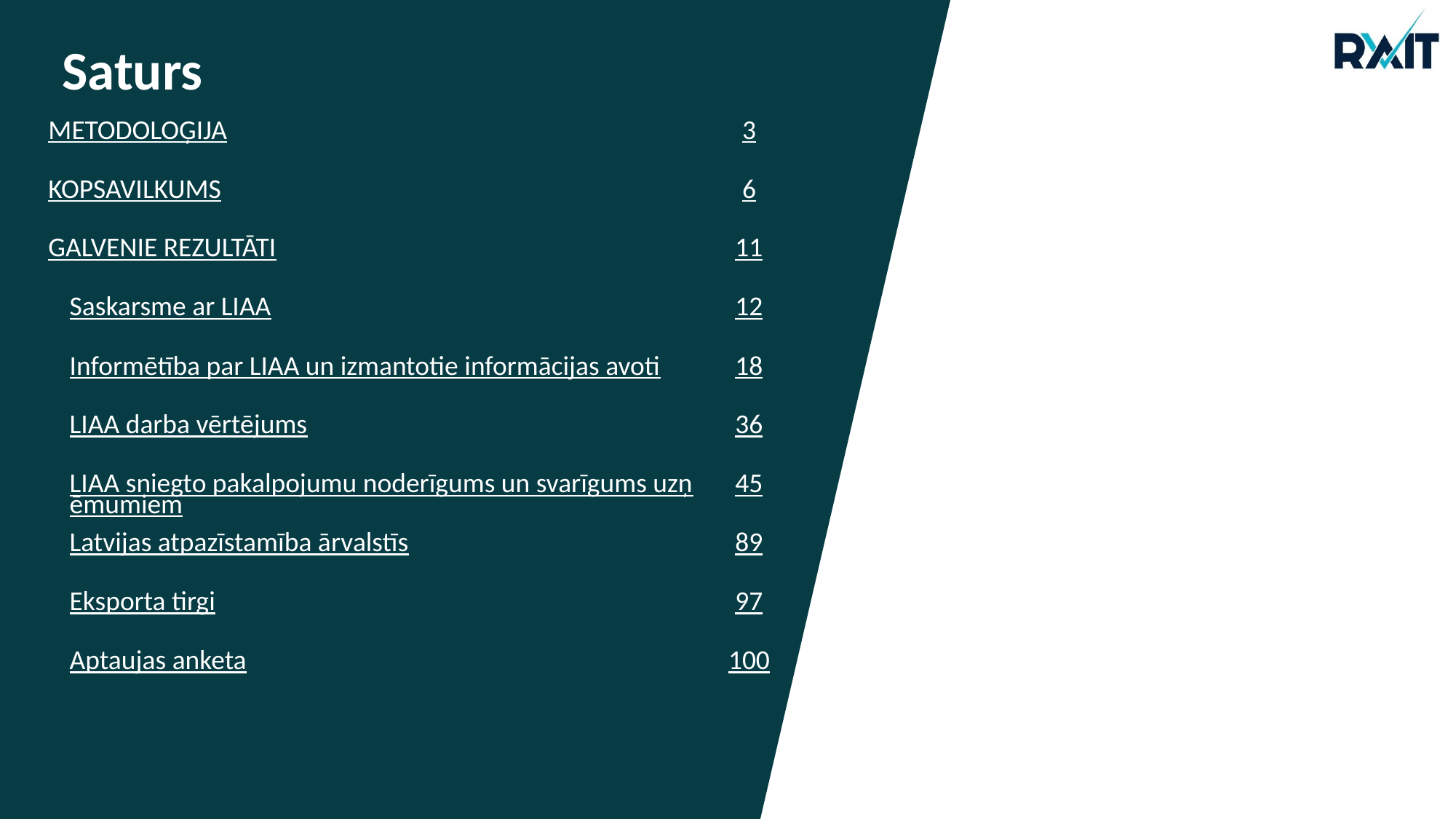

Saturs
| METODOLOĢIJA | 3 |
| --- | --- |
| KOPSAVILKUMS | 6 |
| GALVENIE REZULTĀTI | 11 |
| Saskarsme ar LIAA | 12 |
| Informētība par LIAA un izmantotie informācijas avoti | 18 |
| LIAA darba vērtējums | 36 |
| LIAA sniegto pakalpojumu noderīgums un svarīgums uzņēmumiem | 45 |
| Latvijas atpazīstamība ārvalstīs | 89 |
| Eksporta tirgi | 97 |
| Aptaujas anketa | 100 |